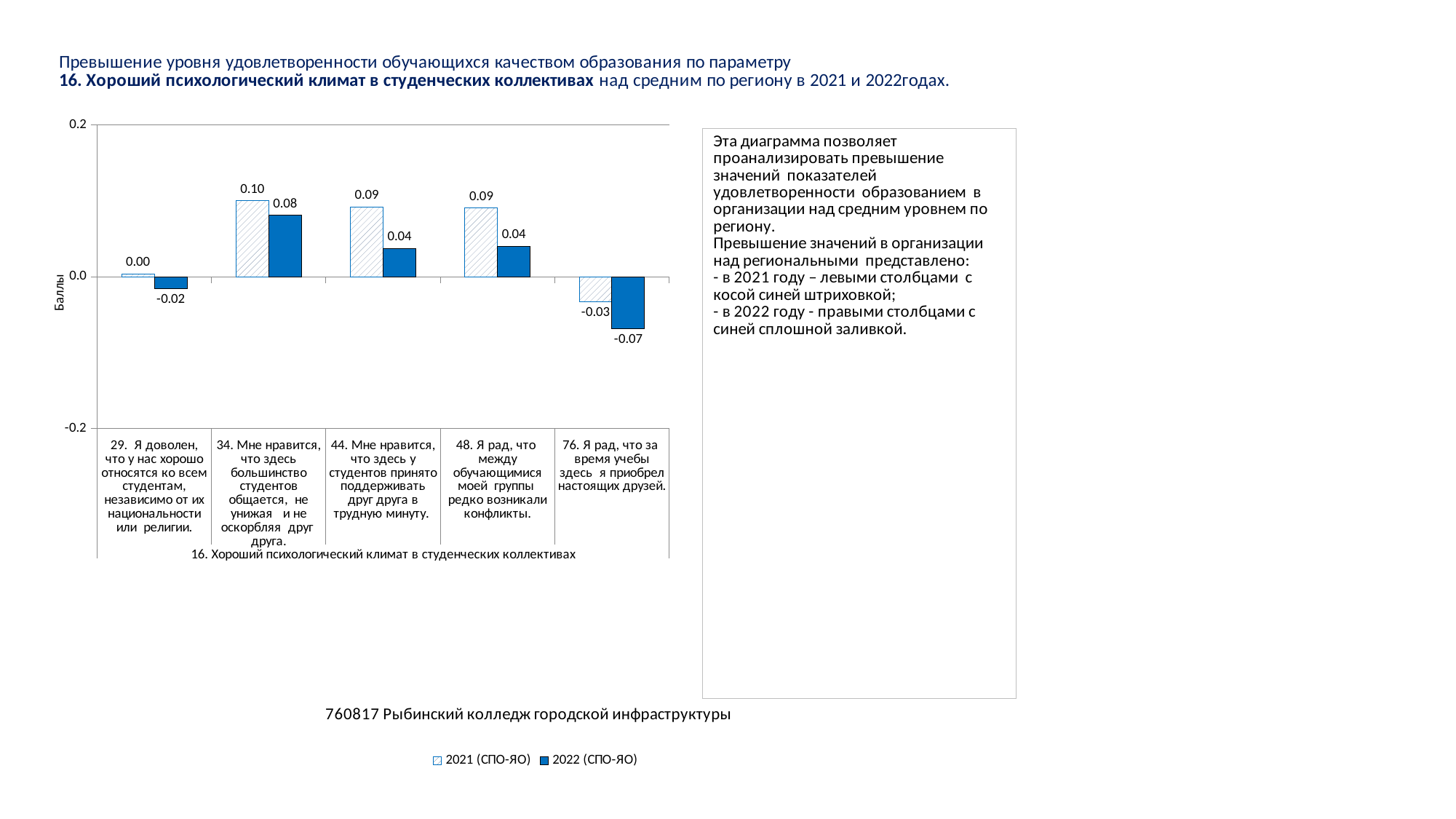

### Chart

| Category | 2021 (СПО-ЯО) | 2022 (СПО-ЯО) |
|---|---|---|
| 29.  Я доволен, что у нас хорошо относятся ко всем студентам, независимо от их национальности или  религии. | 0.003522137690317173 | -0.01587606497820282 |
| 34. Мне нравится, что здесь большинство студентов общается,  не унижая   и не оскорбляя  друг  друга. | 0.10005798035421076 | 0.08062743012357654 |
| 44. Мне нравится, что здесь у студентов принято поддерживать друг друга в трудную минуту.  | 0.0920868875644203 | 0.03738320150699348 |
| 48. Я рад, что  между обучающимися моей  группы  редко возникали конфликты. | 0.09056193671748236 | 0.04001326949366124 |
| 76. Я рад, что за  время учебы здесь  я приобрел настоящих друзей. | -0.03319669521628299 | -0.06818299250912752 |